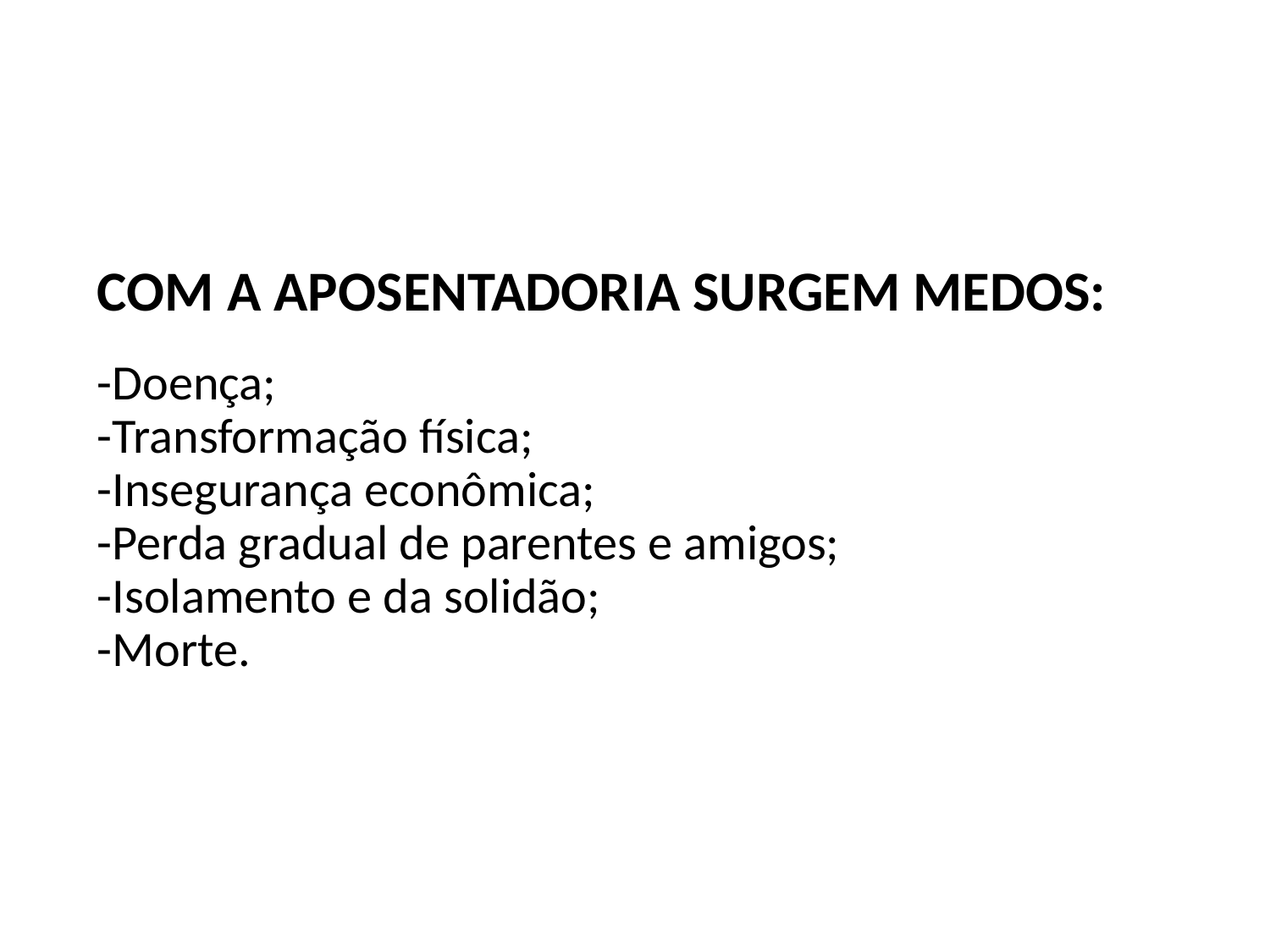

COM A APOSENTADORIA SURGEM MEDOS:

-Doença;
-Transformação física;
-Insegurança econômica;
-Perda gradual de parentes e amigos;
-Isolamento e da solidão;
-Morte.